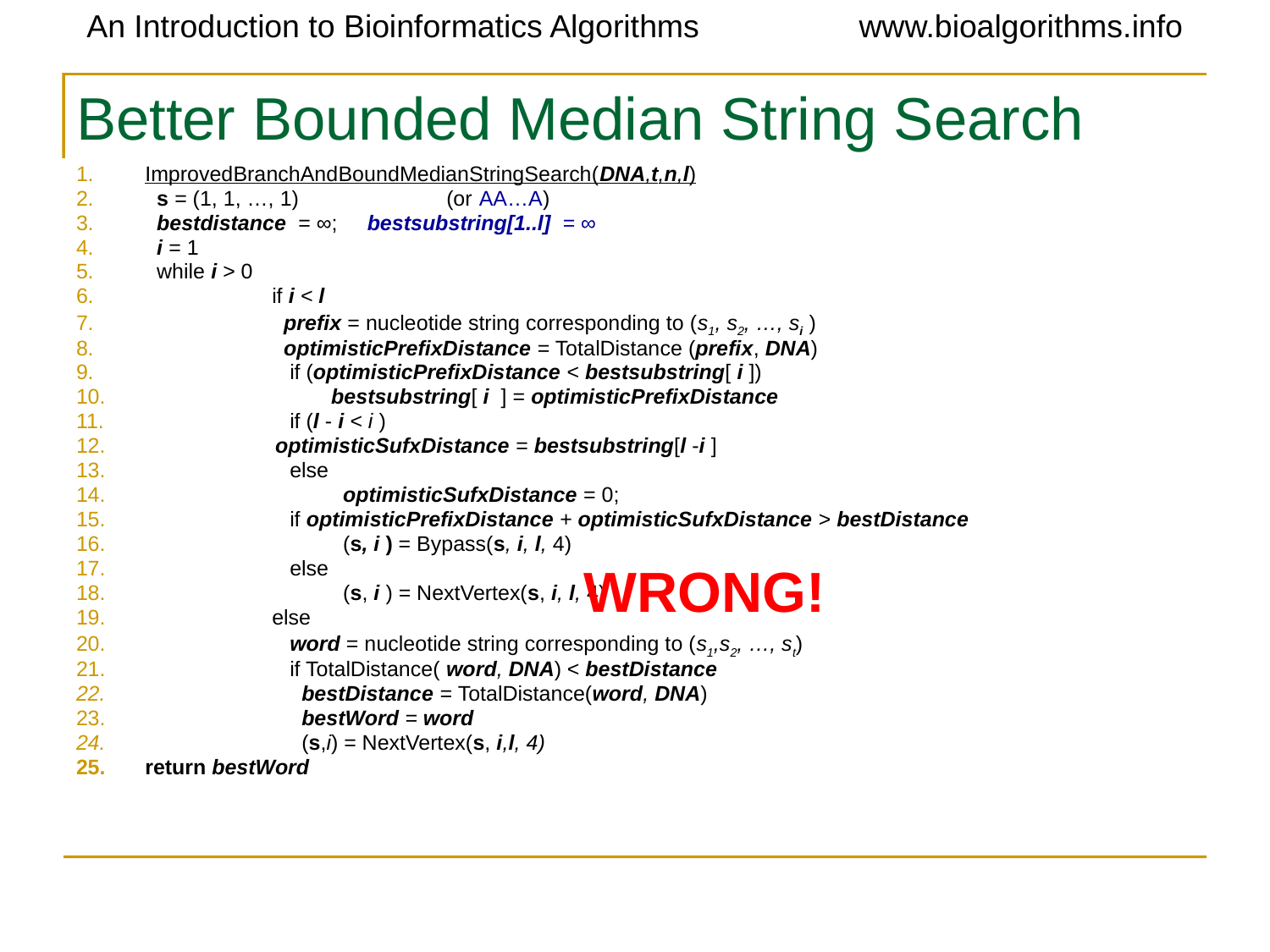

# Better Bounded Median String Search
ImprovedBranchAndBoundMedianStringSearch(DNA,t,n,l)
  s = (1, 1, …, 1)                         (or AA…A)
  bestdistance  = ∞;     bestsubstring[1..l]  = ∞
  i = 1
  while i > 0
	if i < l
	  prefix = nucleotide string corresponding to (s1, s2, …, si )
	  optimisticPrefixDistance = TotalDistance (prefix, DNA)
	   if (optimisticPrefixDistance < bestsubstring[ i ])
	          bestsubstring[ i  ] = optimisticPrefixDistance
	   if (l - i < i )
                      optimisticSufxDistance = bestsubstring[l -i ]
	   else
	            optimisticSufxDistance = 0;
	   if optimisticPrefixDistance + optimisticSufxDistance > bestDistance
	            (s, i ) = Bypass(s, i, l, 4)
	   else
	            (s, i ) = NextVertex(s, i, l, 4)
	else
	   word = nucleotide string corresponding to (s1,s2, …, st)
	   if TotalDistance( word, DNA) < bestDistance
	     bestDistance = TotalDistance(word, DNA)
	     bestWord = word
	     (s,i) = NextVertex(s, i,l, 4)
return bestWord
WRONG!